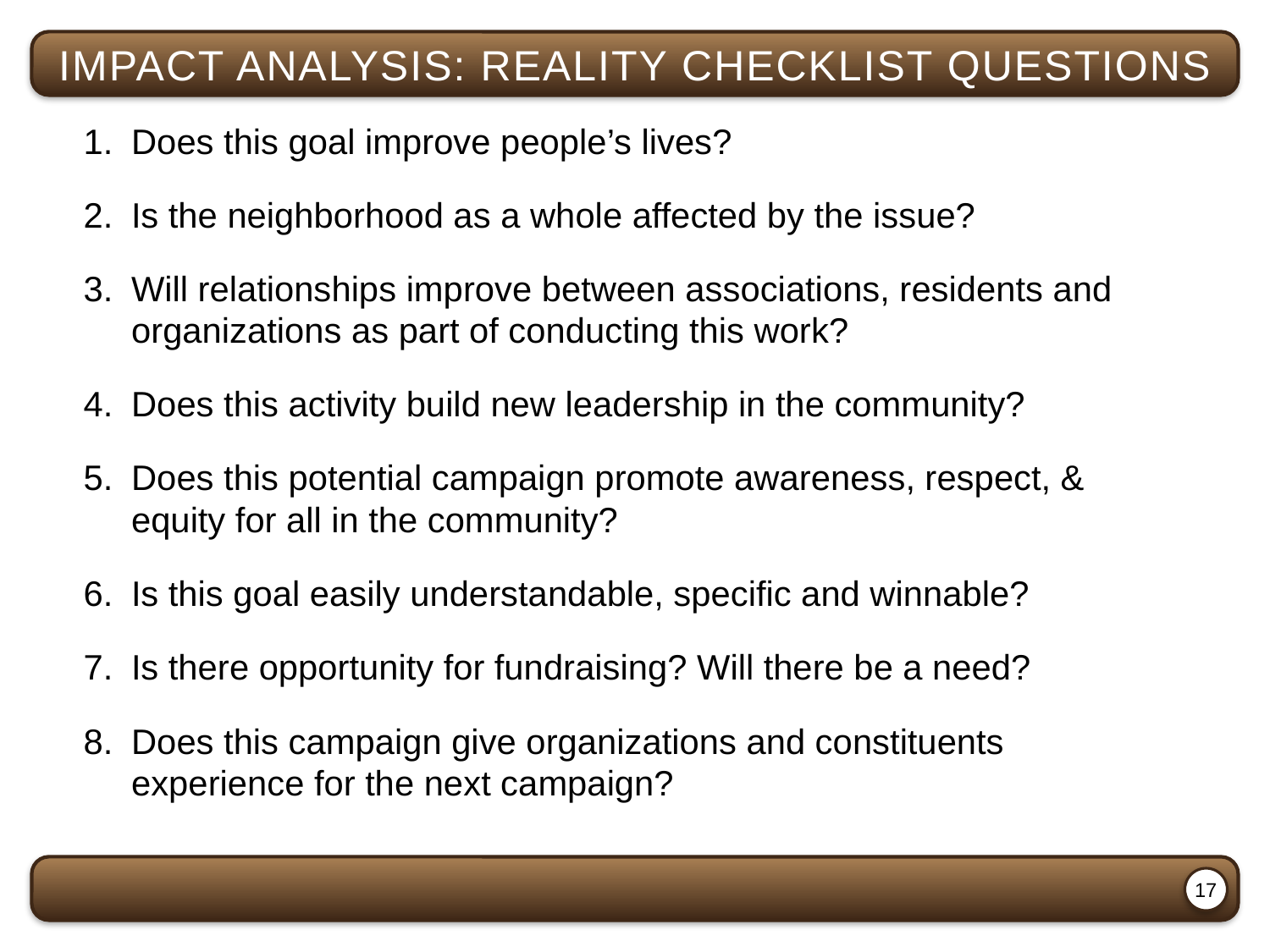

impact analysis: reality checklist questions
Does this goal improve people’s lives?
Is the neighborhood as a whole affected by the issue?
Will relationships improve between associations, residents and organizations as part of conducting this work?
Does this activity build new leadership in the community?
Does this potential campaign promote awareness, respect, & equity for all in the community?
Is this goal easily understandable, specific and winnable?
Is there opportunity for fundraising? Will there be a need?
Does this campaign give organizations and constituents experience for the next campaign?

17